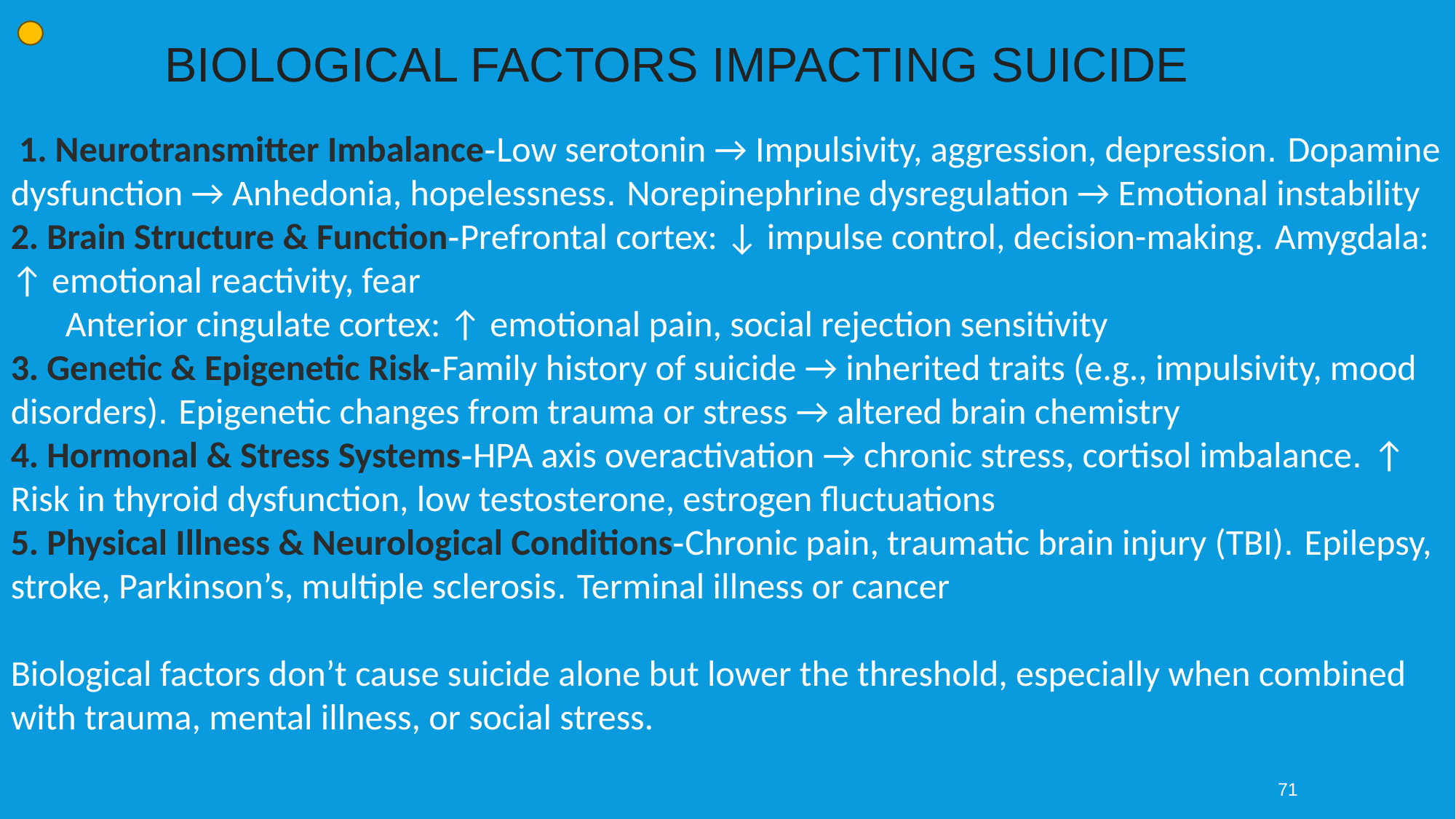

BIOLOGICAL FACTORS IMPACTING SUICIDE
 1. Neurotransmitter Imbalance-Low serotonin → Impulsivity, aggression, depression. Dopamine dysfunction → Anhedonia, hopelessness. Norepinephrine dysregulation → Emotional instability
2. Brain Structure & Function-Prefrontal cortex: ↓ impulse control, decision-making. Amygdala: ↑ emotional reactivity, fear
Anterior cingulate cortex: ↑ emotional pain, social rejection sensitivity
3. Genetic & Epigenetic Risk-Family history of suicide → inherited traits (e.g., impulsivity, mood disorders). Epigenetic changes from trauma or stress → altered brain chemistry
4. Hormonal & Stress Systems-HPA axis overactivation → chronic stress, cortisol imbalance. ↑ Risk in thyroid dysfunction, low testosterone, estrogen fluctuations
5. Physical Illness & Neurological Conditions-Chronic pain, traumatic brain injury (TBI). Epilepsy, stroke, Parkinson’s, multiple sclerosis. Terminal illness or cancer

Biological factors don’t cause suicide alone but lower the threshold, especially when combined with trauma, mental illness, or social stress.

71